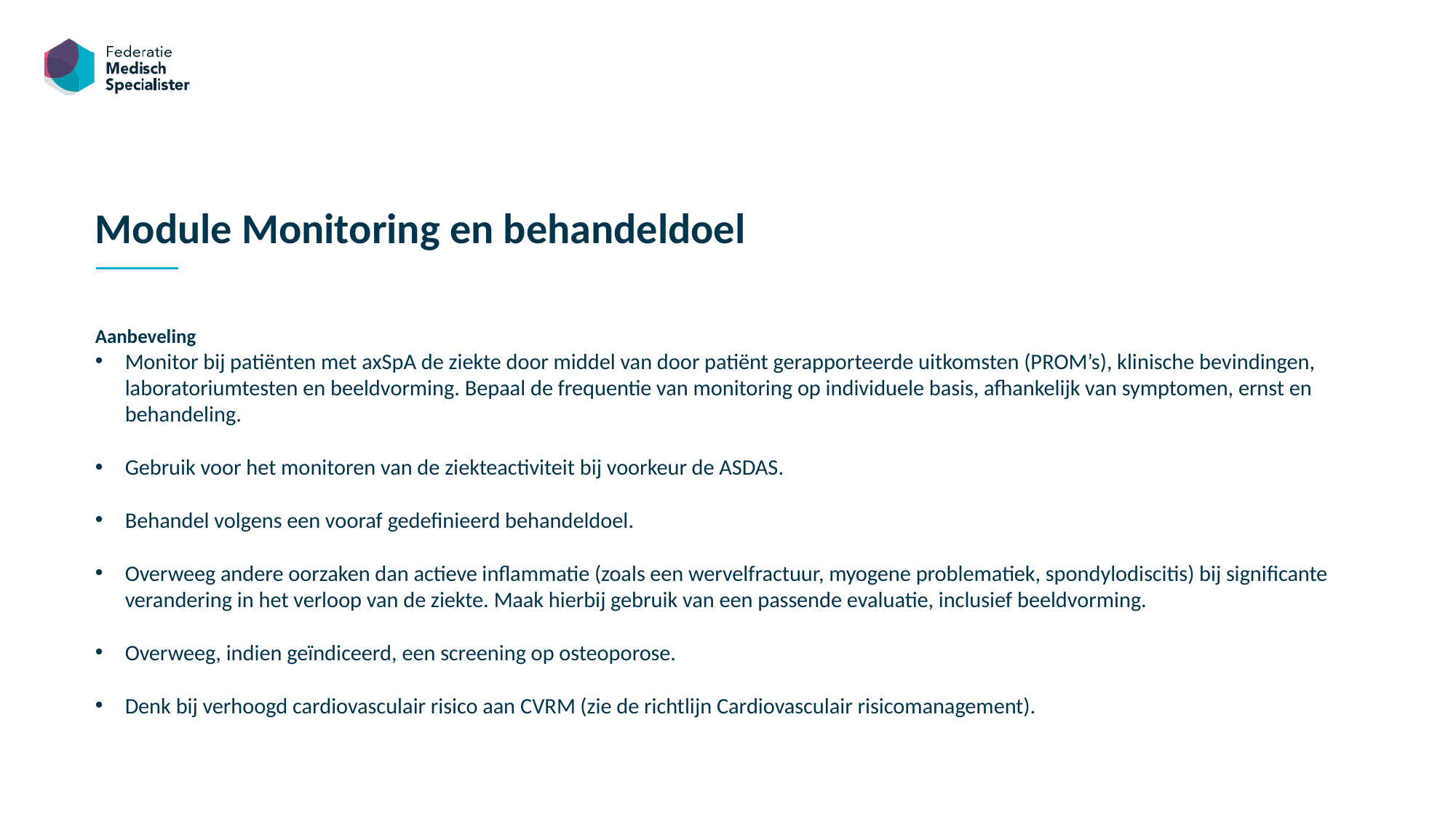

Module Monitoring en behandeldoel
Aanbeveling
Monitor bij patiënten met axSpA de ziekte door middel van door patiënt gerapporteerde uitkomsten (PROM’s), klinische bevindingen, laboratoriumtesten en beeldvorming. Bepaal de frequentie van monitoring op individuele basis, afhankelijk van symptomen, ernst en behandeling.

Gebruik voor het monitoren van de ziekteactiviteit bij voorkeur de ASDAS.

Behandel volgens een vooraf gedefinieerd behandeldoel.

Overweeg andere oorzaken dan actieve inflammatie (zoals een wervelfractuur, myogene problematiek, spondylodiscitis) bij significante verandering in het verloop van de ziekte. Maak hierbij gebruik van een passende evaluatie, inclusief beeldvorming.

Overweeg, indien geïndiceerd, een screening op osteoporose.

Denk bij verhoogd cardiovasculair risico aan CVRM (zie de richtlijn Cardiovasculair risicomanagement).